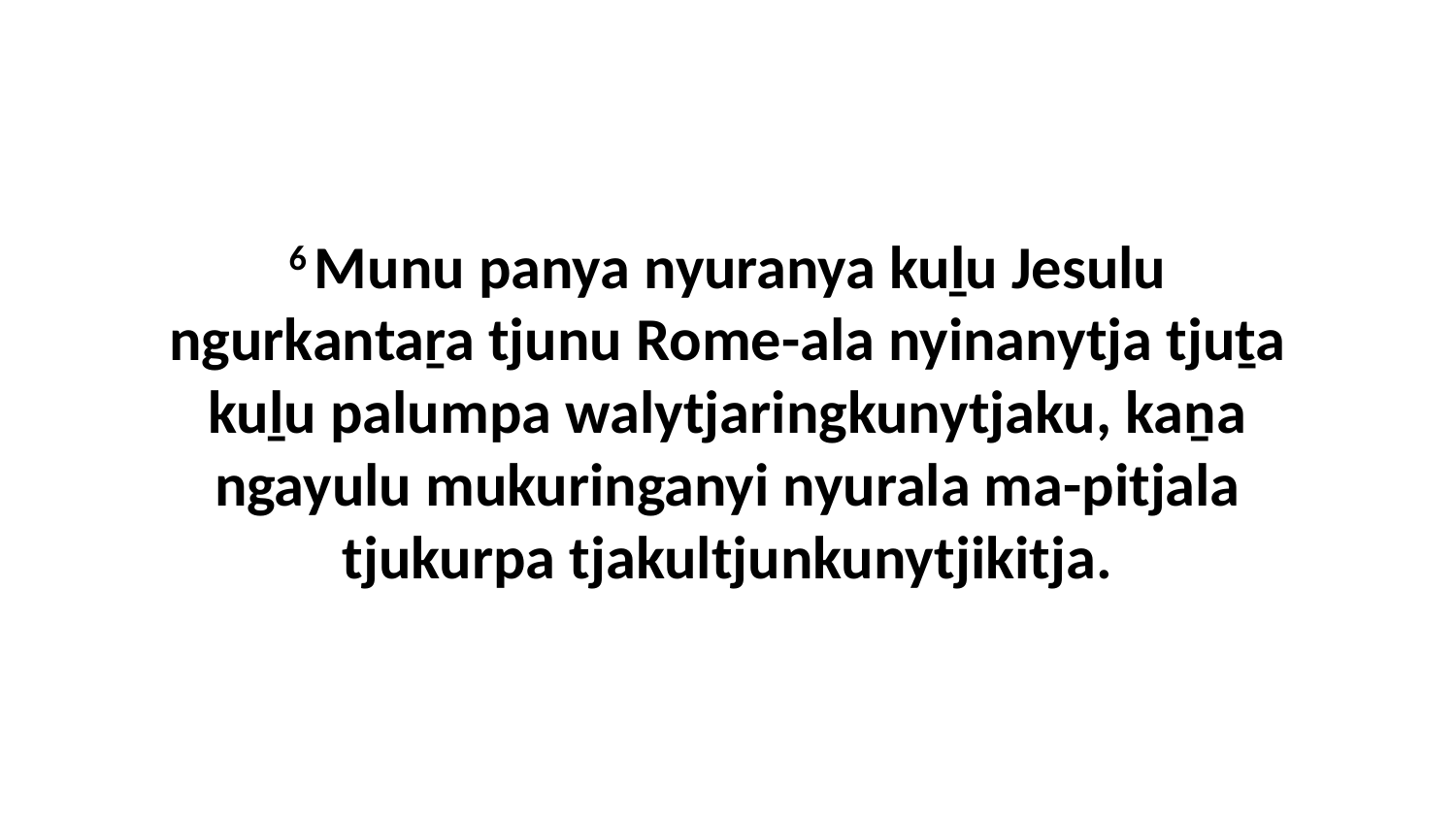

6 Munu panya nyuranya kuḻu Jesulu ngurkantaṟa tjunu Rome-ala nyinanytja tjuṯa kuḻu palumpa walytjaringkunytjaku, kaṉa ngayulu mukuringanyi nyurala ma-pitjala tjukurpa tjakultjunkunytjikitja.